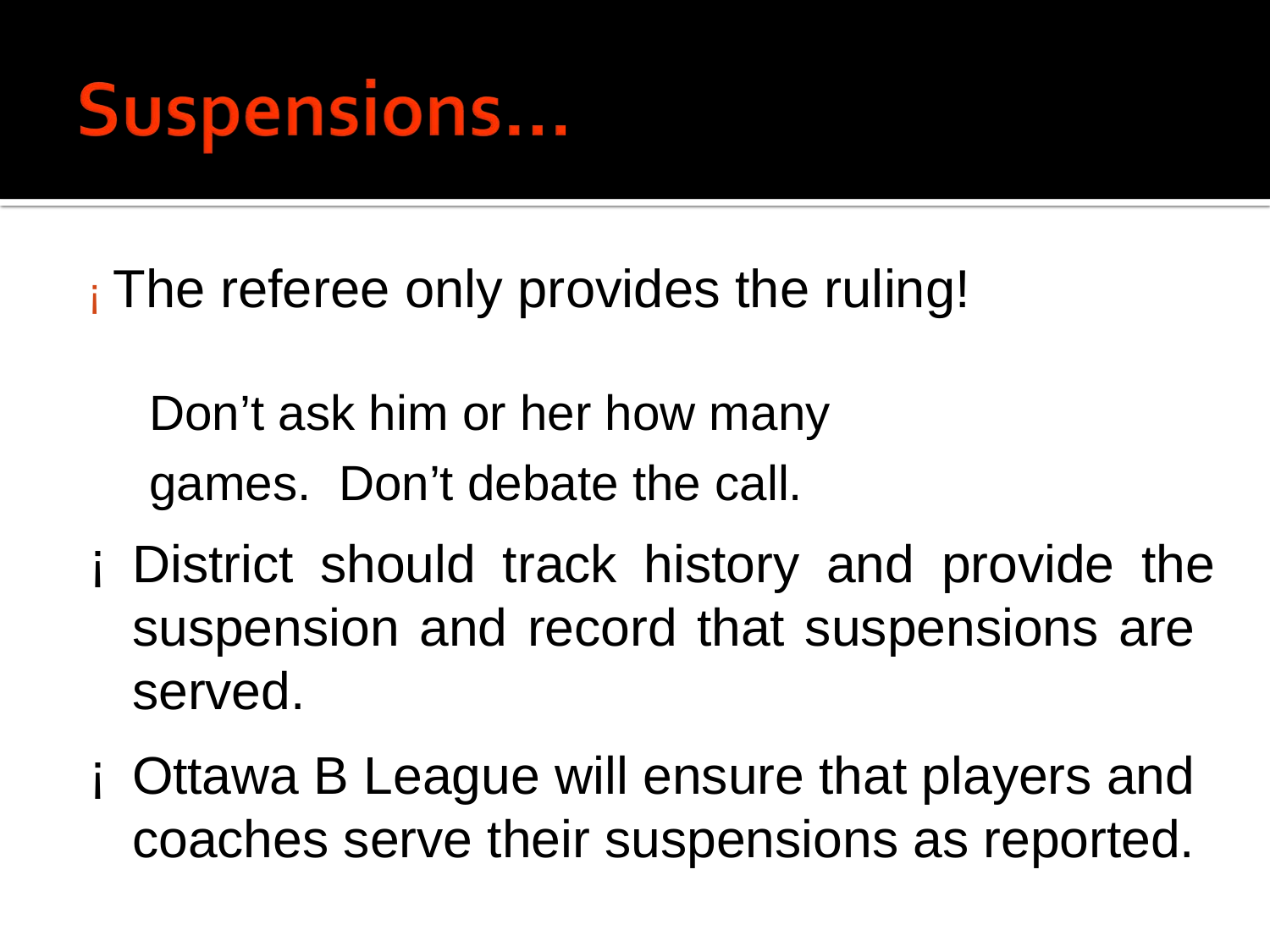

# ¡ The referee only provides the ruling!

Don’t ask him or her how many games.  Don’t debate the call.
District should track history and provide the suspension and record that suspensions are  served.
Ottawa B League will ensure that players and  coaches serve their suspensions as reported.